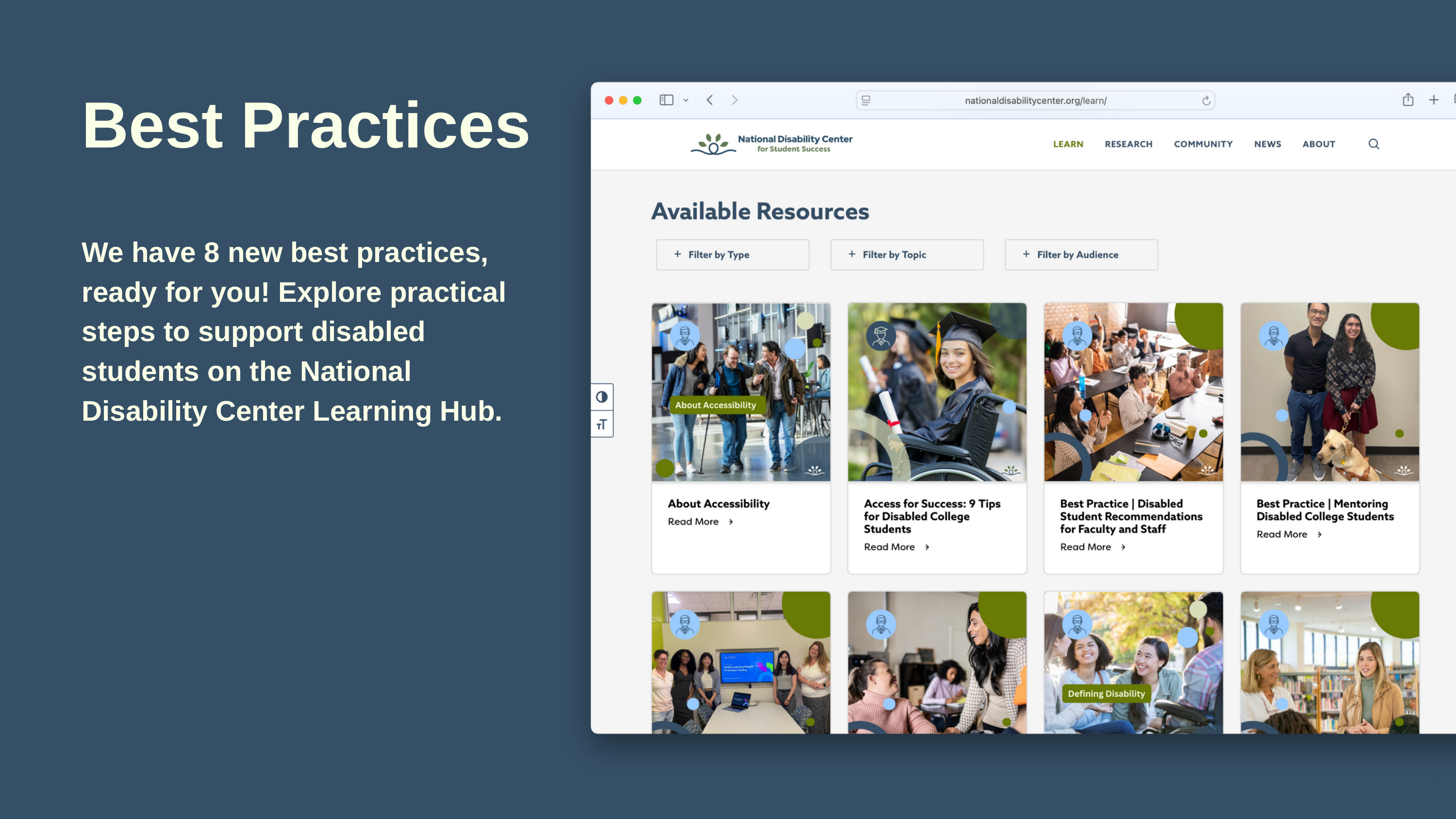

Best Practices
We have 8 new best practices, ready for you! Explore practical steps to support disabled students on the National Disability Center Learning Hub.